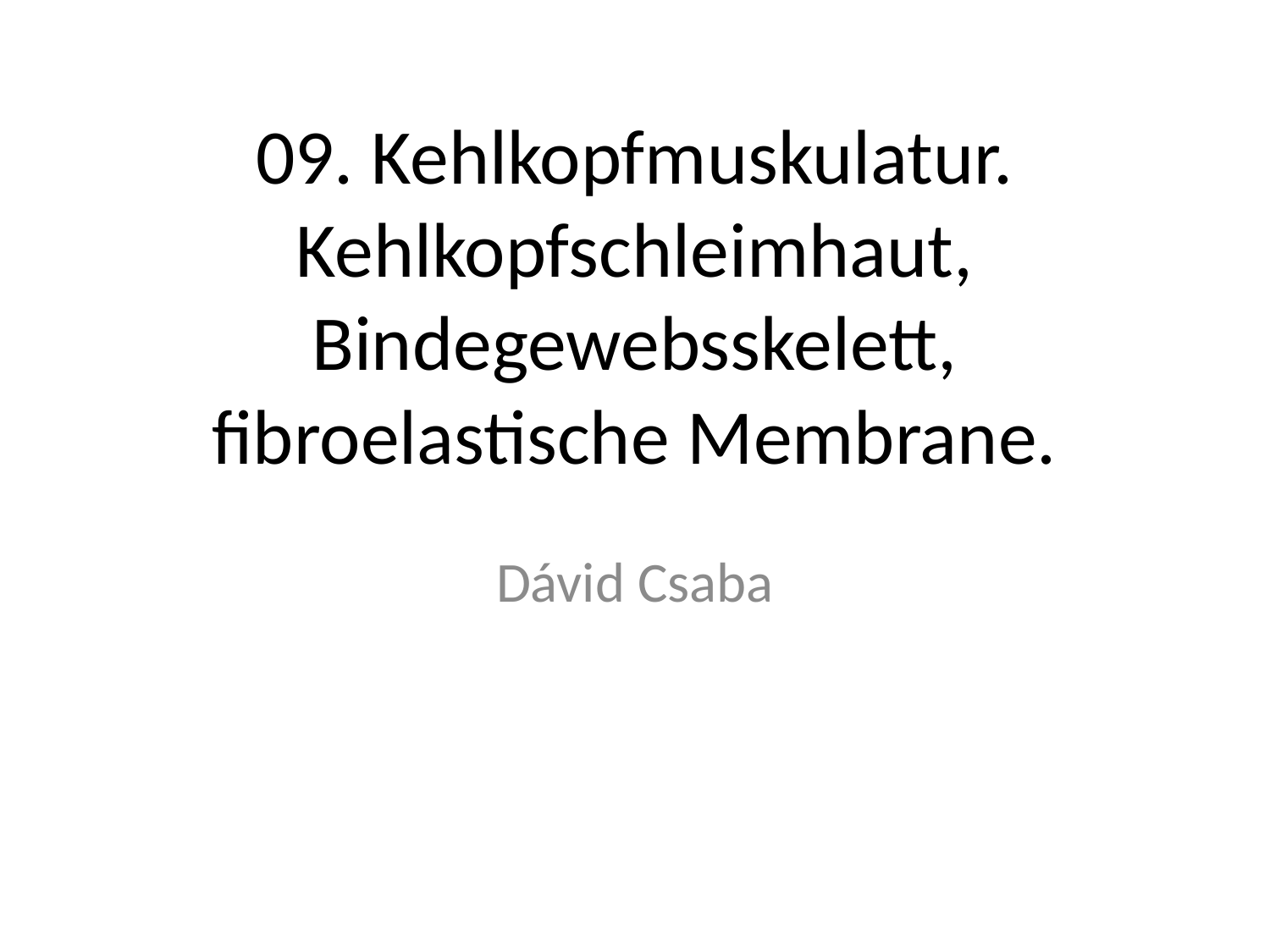

# 09. Kehlkopfmuskulatur. Kehlkopfschleimhaut, Bindegewebsskelett, fibroelastische Membrane.
Dávid Csaba